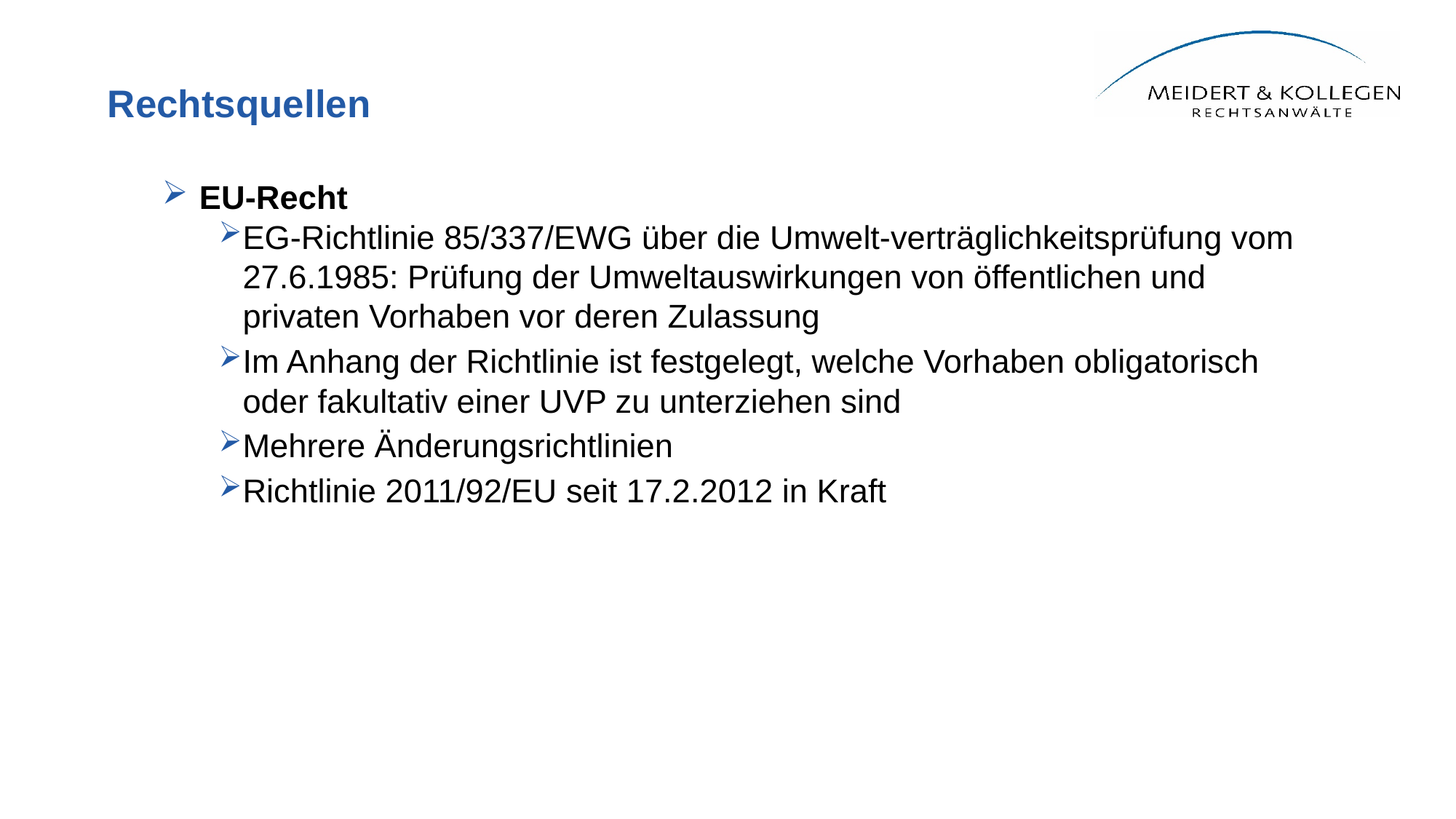

# Rechtsquellen
EU-Recht
EG-Richtlinie 85/337/EWG über die Umwelt-verträglichkeitsprüfung vom 27.6.1985: Prüfung der Umweltauswirkungen von öffentlichen und privaten Vorhaben vor deren Zulassung
Im Anhang der Richtlinie ist festgelegt, welche Vorhaben obligatorisch oder fakultativ einer UVP zu unterziehen sind
Mehrere Änderungsrichtlinien
Richtlinie 2011/92/EU seit 17.2.2012 in Kraft